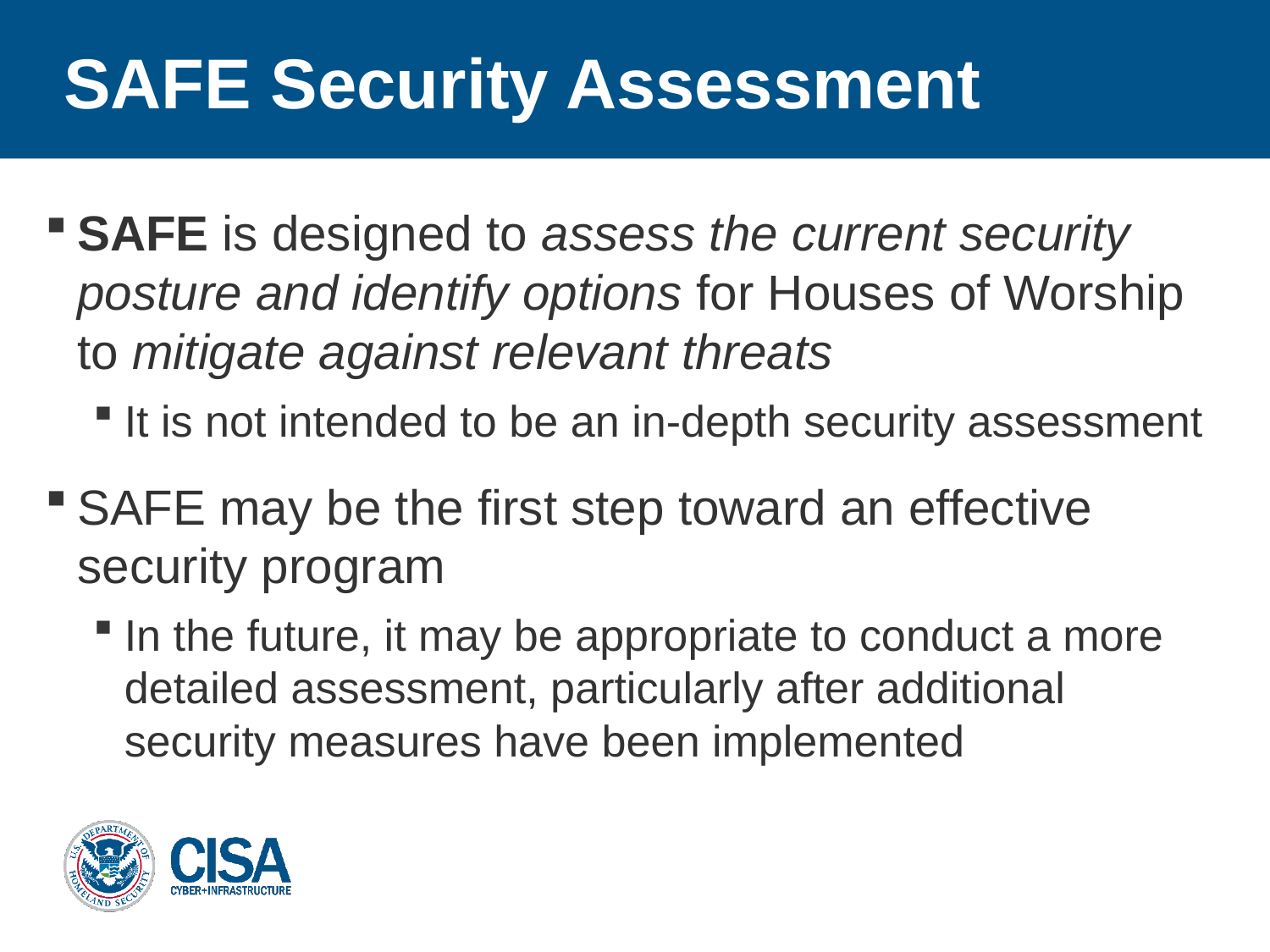

# SAFE Security Assessment
SAFE is designed to assess the current security posture and identify options for Houses of Worship to mitigate against relevant threats
It is not intended to be an in-depth security assessment
SAFE may be the first step toward an effective security program
In the future, it may be appropriate to conduct a more detailed assessment, particularly after additional security measures have been implemented